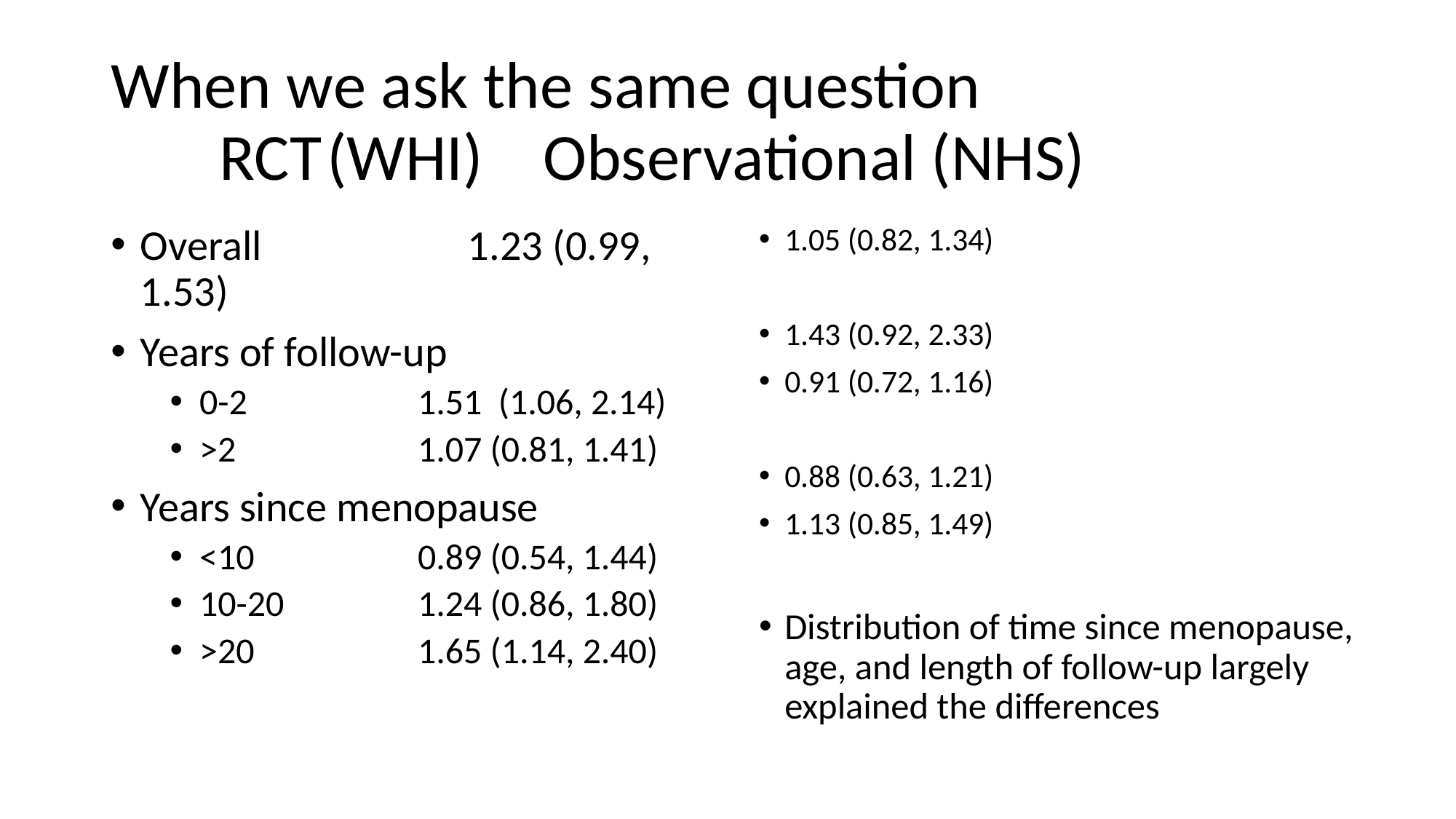

# When we ask the same question RCT	(WHI)	Observational (NHS)
Overall		1.23 (0.99, 1.53)
Years of follow-up
0-2		1.51  (1.06, 2.14)
>2		1.07 (0.81, 1.41)
Years since menopause
<10 		0.89 (0.54, 1.44)
10-20 		1.24 (0.86, 1.80)
>20		1.65 (1.14, 2.40)
1.05 (0.82, 1.34)

1.43 (0.92, 2.33)
0.91 (0.72, 1.16)

0.88 (0.63, 1.21)
1.13 (0.85, 1.49)

Distribution of time since menopause, age, and length of follow-up largely explained the differences